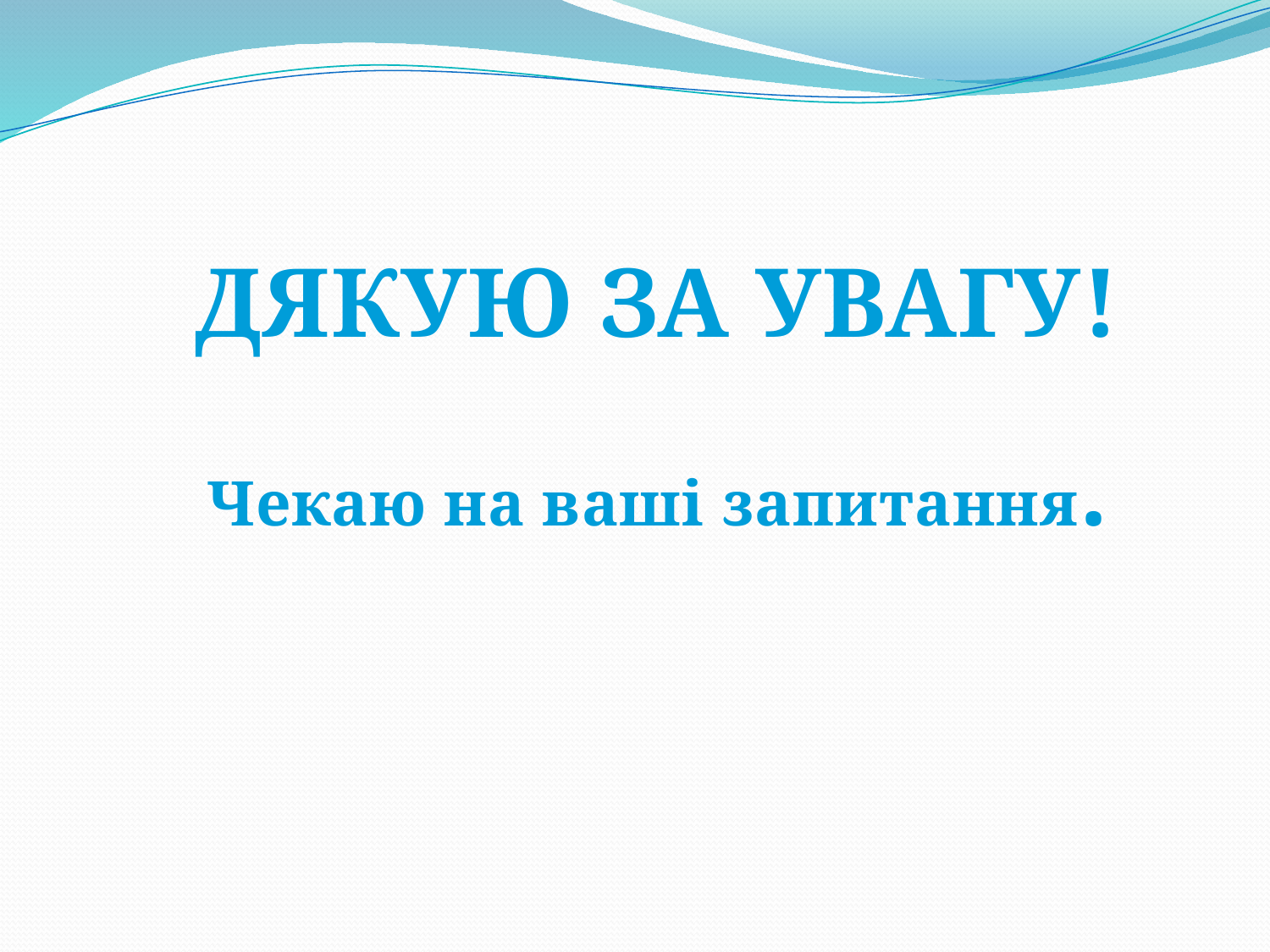

ДЯКУЮ ЗА УВАГУ!

Чекаю на ваші запитання.